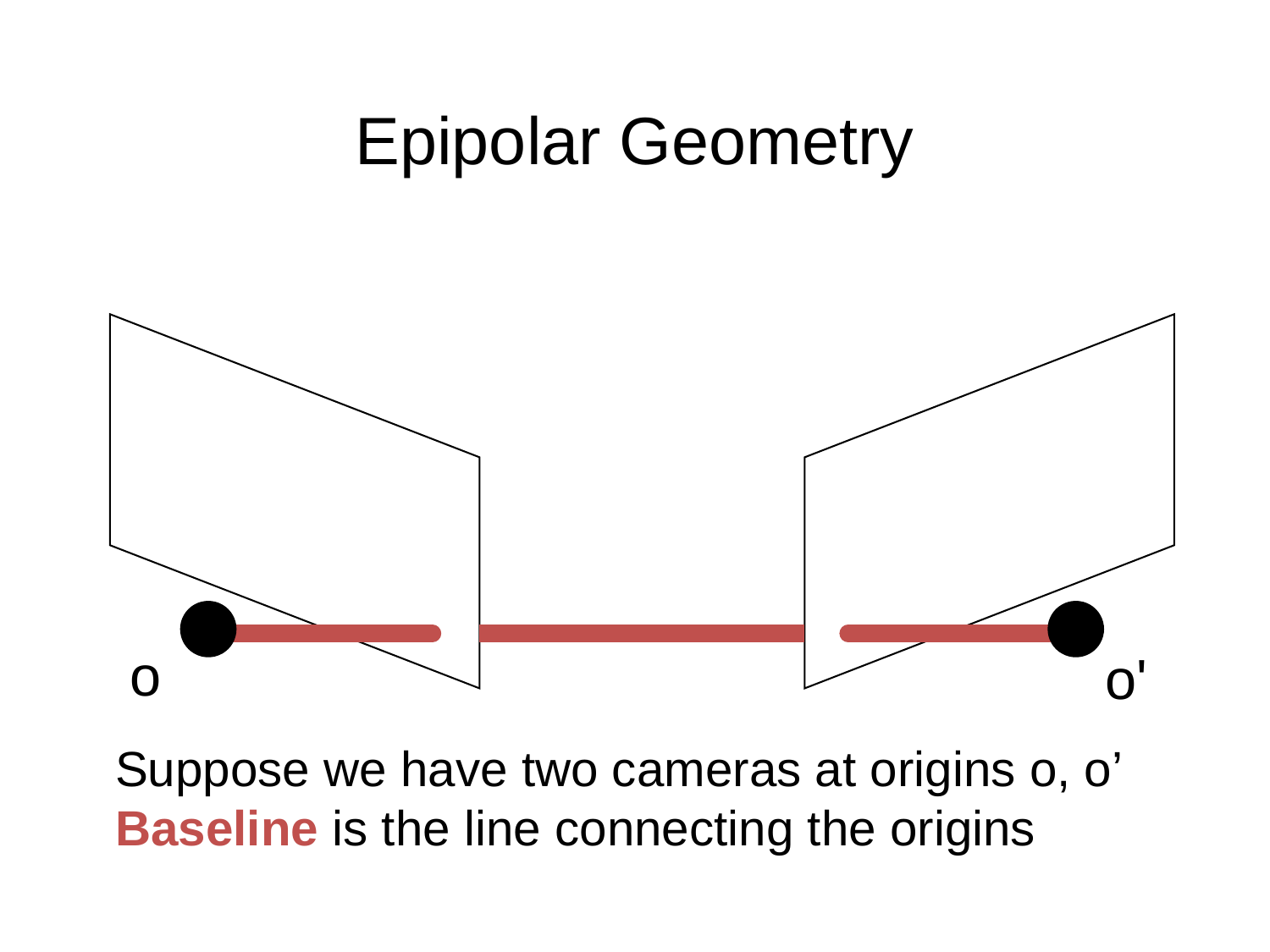

# Epipolar Geometry

o
o'
Suppose we have two cameras at origins o, o’
Baseline is the line connecting the origins